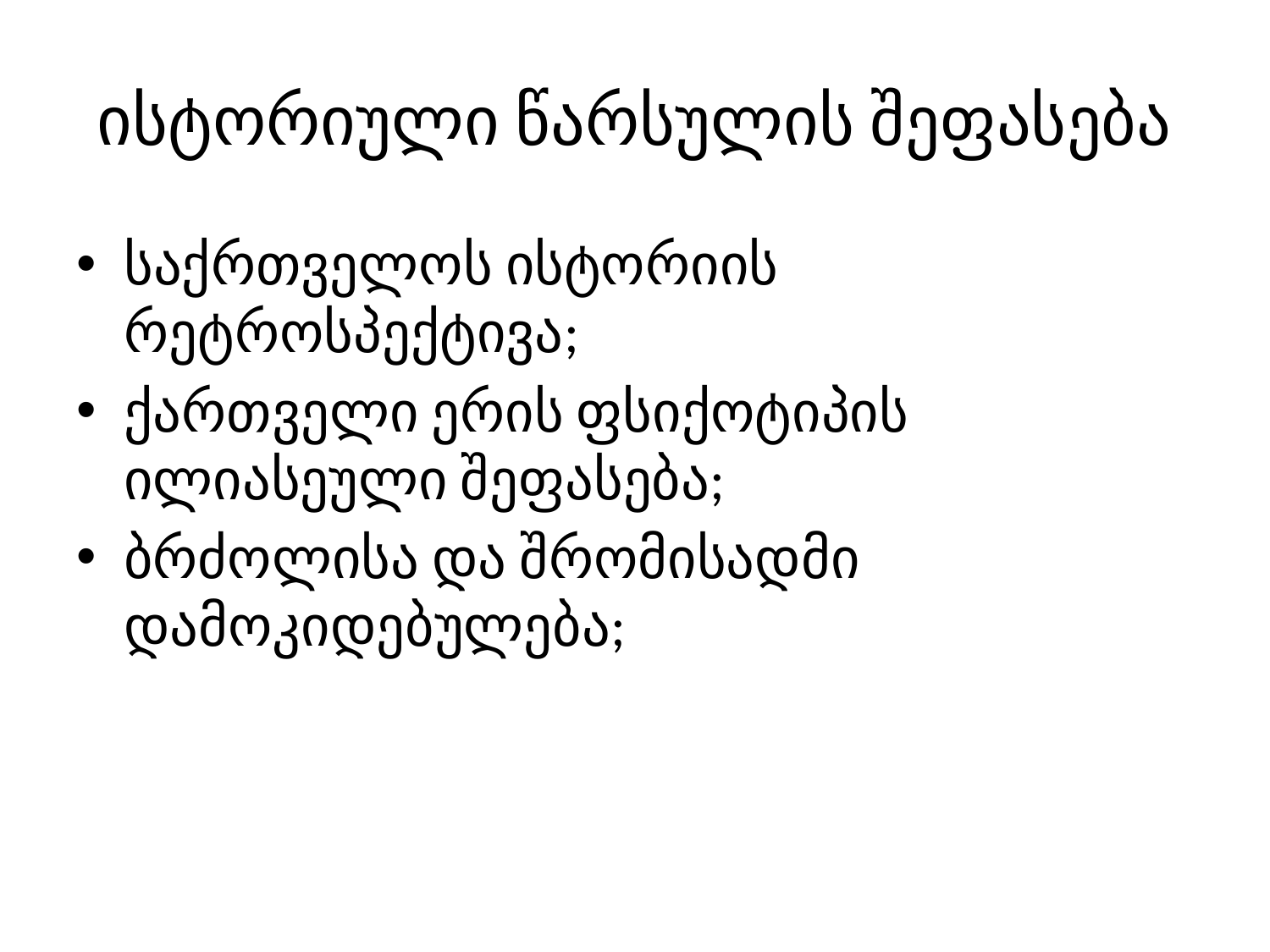

# ისტორიული წარსულის შეფასება
საქრთველოს ისტორიის რეტროსპექტივა;
ქართველი ერის ფსიქოტიპის ილიასეული შეფასება;
ბრძოლისა და შრომისადმი დამოკიდებულება;